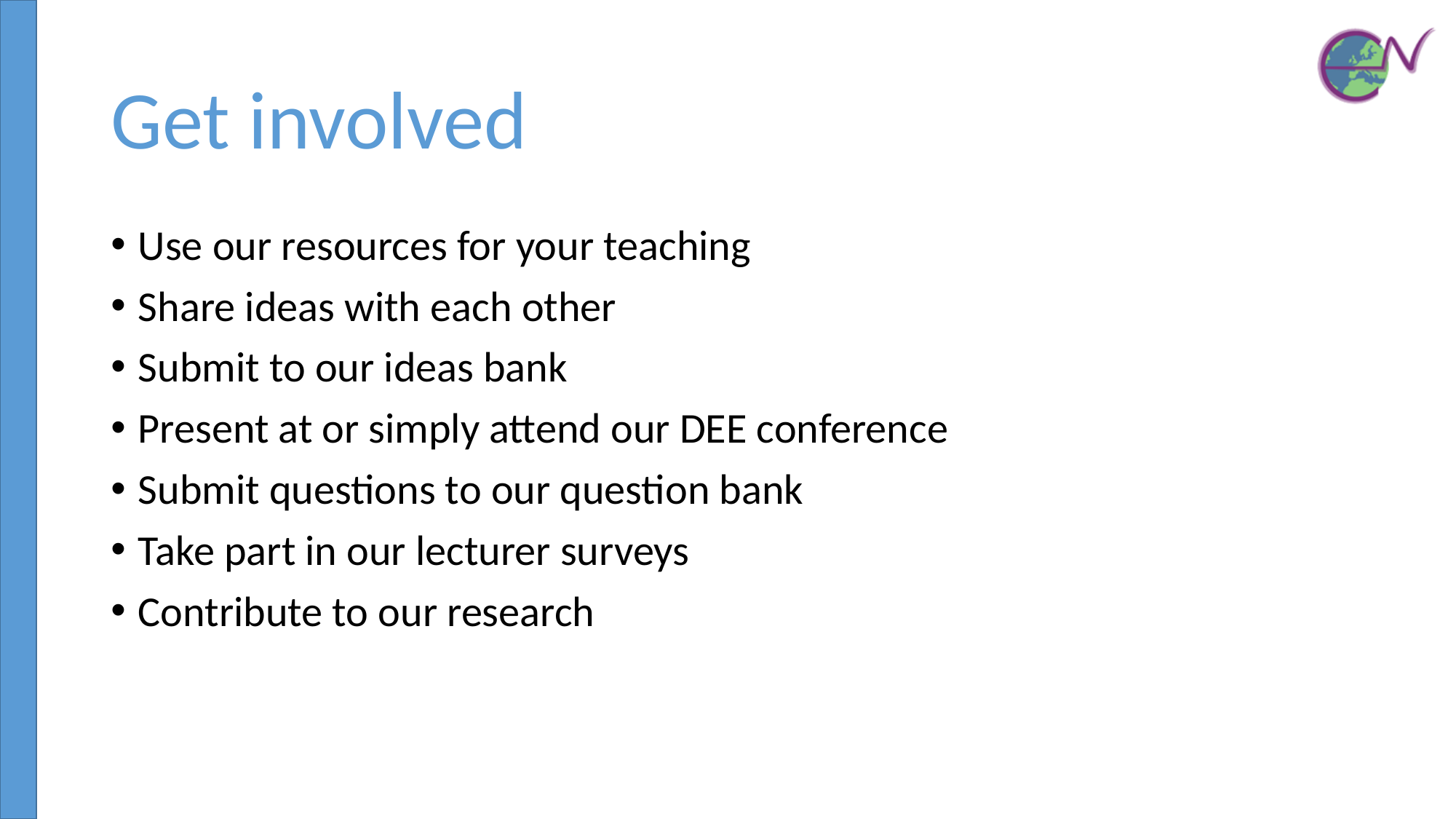

# Get involved
Use our resources for your teaching
Share ideas with each other
Submit to our ideas bank
Present at or simply attend our DEE conference
Submit questions to our question bank
Take part in our lecturer surveys
Contribute to our research